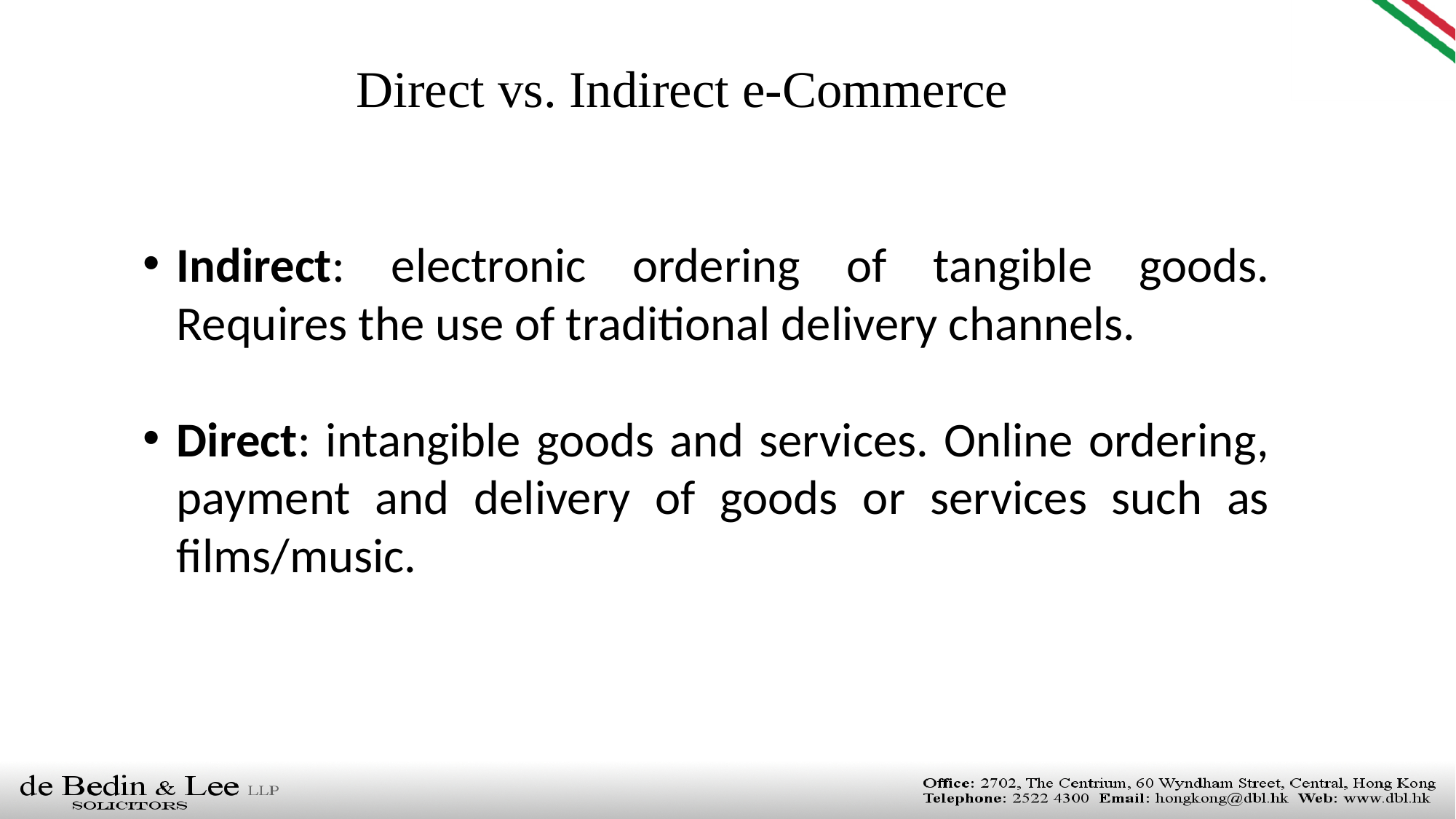

Direct vs. Indirect e-Commerce
Indirect: electronic ordering of tangible goods. Requires the use of traditional delivery channels.

Direct: intangible goods and services. Online ordering, payment and delivery of goods or services such as films/music.